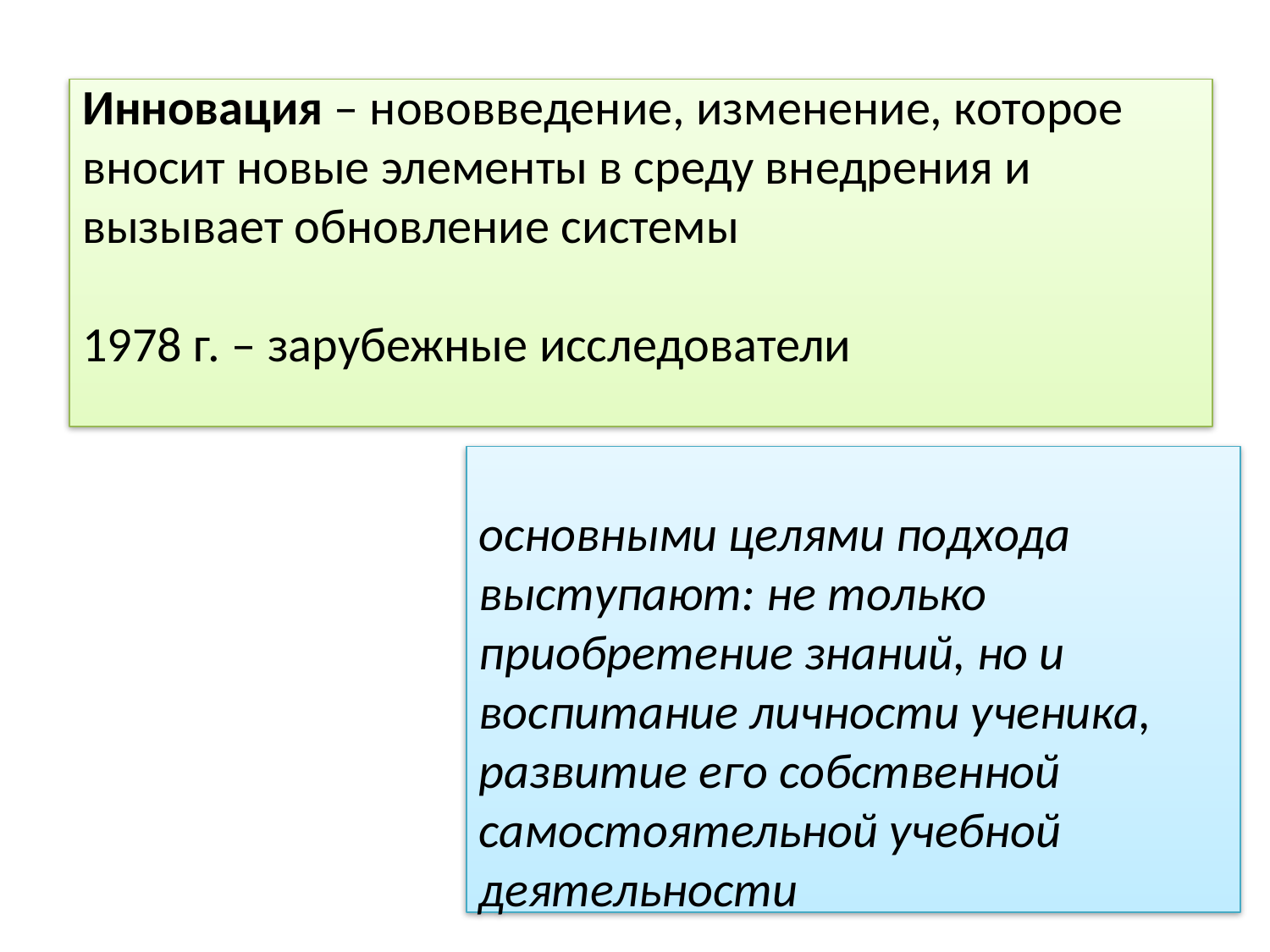

# Инновация – нововведение, изменение, которое вносит новые элементы в среду внедрения и вызывает обновление системы 1978 г. – зарубежные исследователи
основными целями подхода выступают: не только приобретение знаний, но и воспитание личности ученика, развитие его собственной самостоятельной учебной деятельности